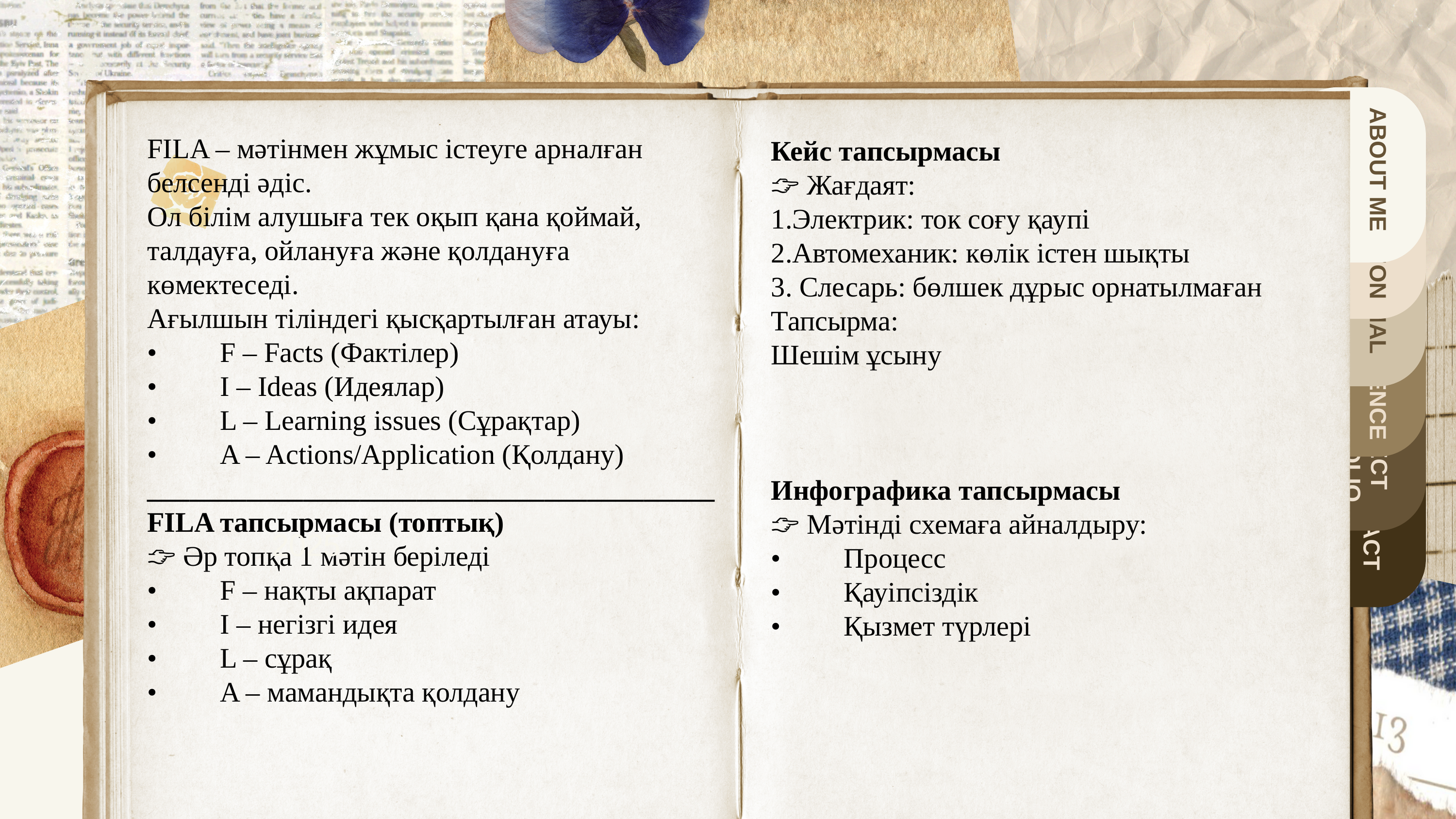

Кейс тапсырмасы
👉 Жағдаят:
1.Электрик: ток соғу қаупі
2.Автомеханик: көлік істен шықты
3. Слесарь: бөлшек дұрыс орнатылмаған
Тапсырма:
Шешім ұсыну

Инфографика тапсырмасы
👉 Мәтінді схемаға айналдыру:
•	Процесс
•	Қауіпсіздік
•	Қызмет түрлері

:

FILA – мәтінмен жұмыс істеуге арналған белсенді әдіс.
Ол білім алушыға тек оқып қана қоймай, талдауға, ойлануға және қолдануға көмектеседі.
Ағылшын тіліндегі қысқартылған атауы:
•	F – Facts (Фактілер)
•	I – Ideas (Идеялар)
•	L – Learning issues (Сұрақтар)
•	A – Actions/Application (Қолдану)
________________________________________FILA тапсырмасы (топтық)
👉 Әр топқа 1 мәтін беріледі
•	F – нақты ақпарат
•	I – негізгі идея
•	L – сұрақ
•	A – мамандықта қолдану

ABOUT ME

EDUCATION

PERSONAL SKILL

EXPERIENCE
PROJECT PORTFOLIO

CONTACT
2025